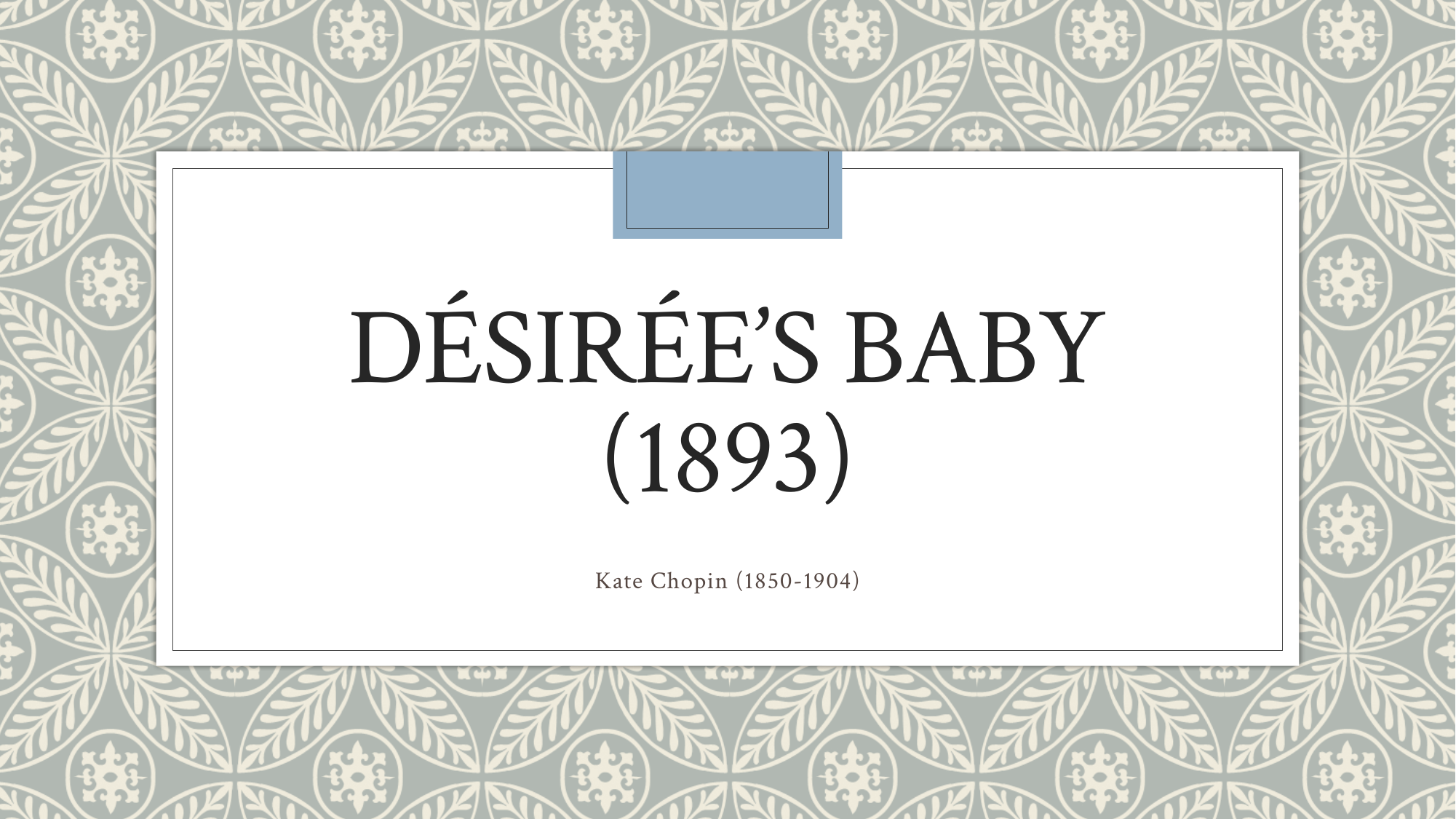

# Désirée’s Baby (1893)
Kate Chopin (1850-1904)